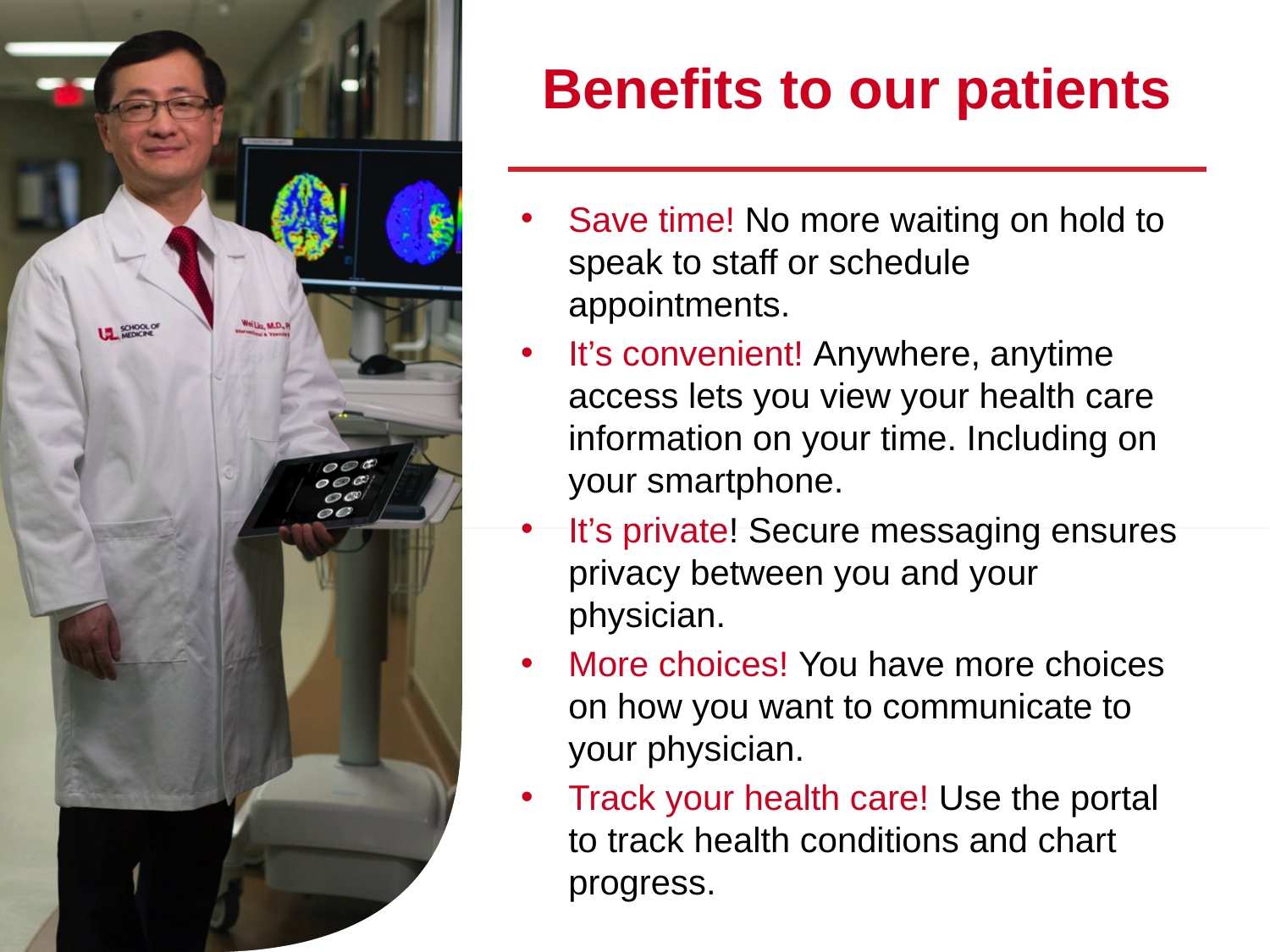

# Benefits to our patients
Save time! No more waiting on hold to speak to staff or schedule appointments.
It’s convenient! Anywhere, anytime access lets you view your health care information on your time. Including on your smartphone.
It’s private! Secure messaging ensures privacy between you and your physician.
More choices! You have more choices on how you want to communicate to your physician.
Track your health care! Use the portal to track health conditions and chart progress.